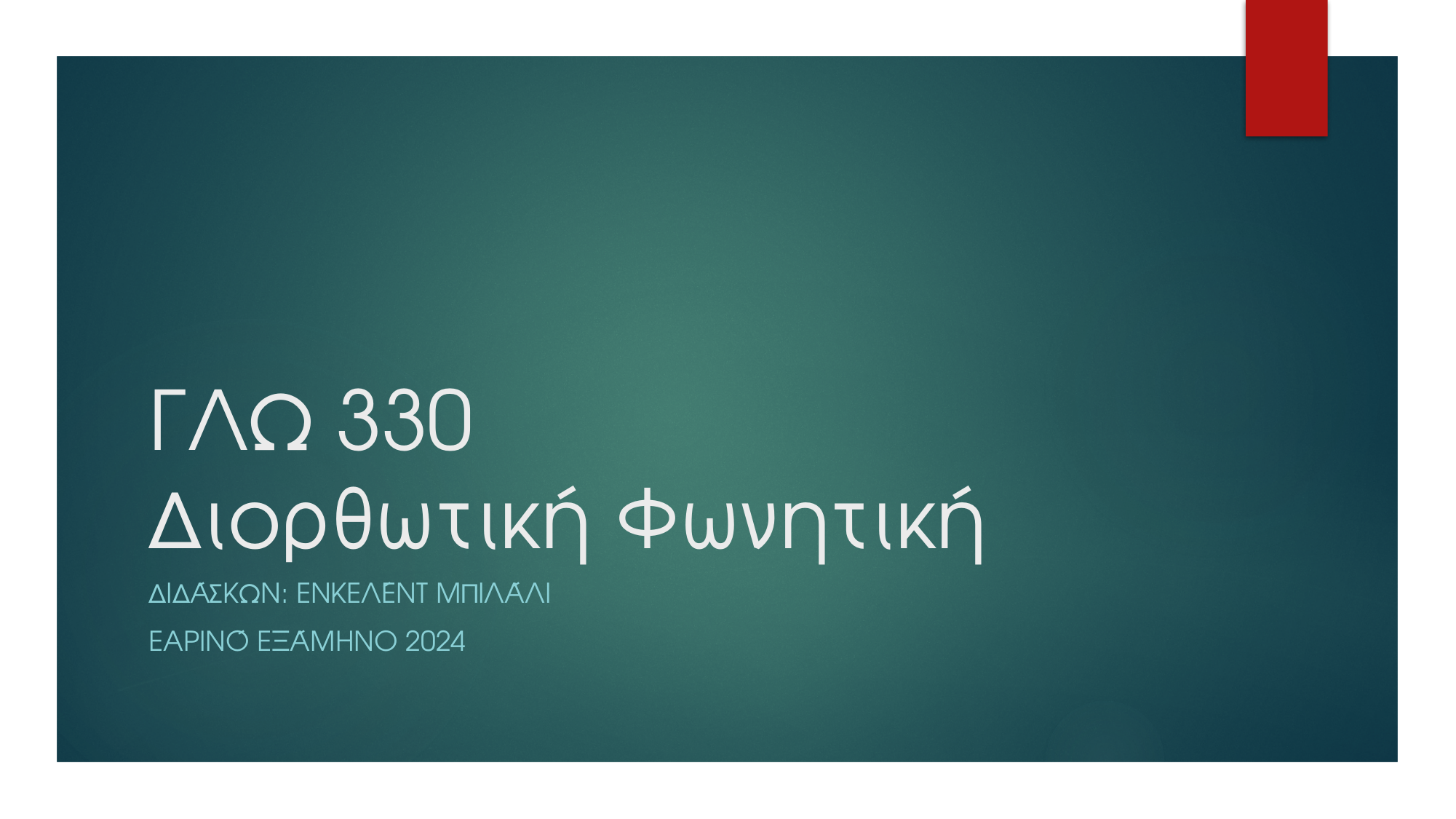

# ΓΛΩ 330 Διορθωτική Φωνητική
Διδάσκων: ΕΝΚΕΛΈΝΤ ΜπιΛΆλι
Εαρινό εξάμηνο 2024